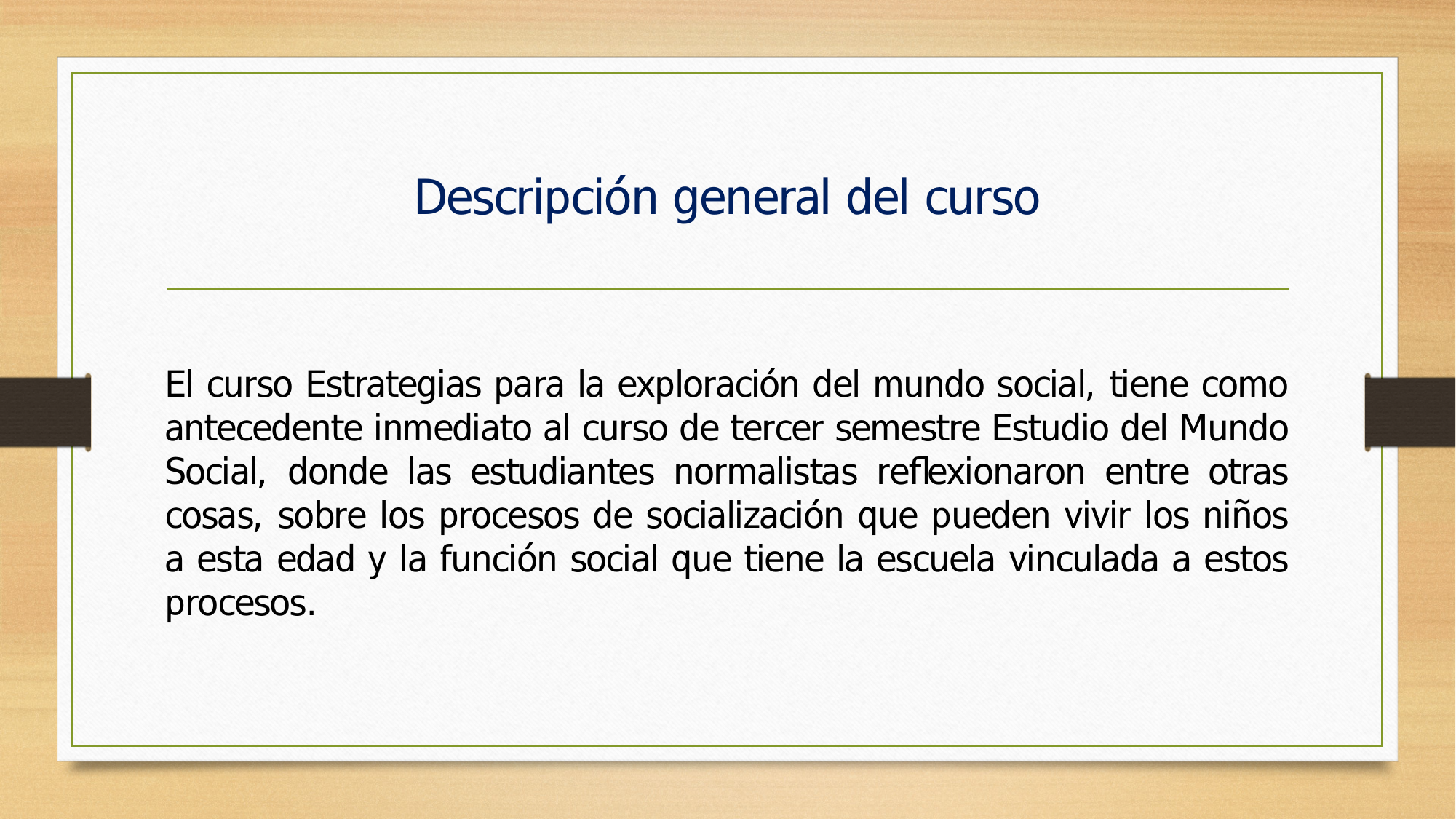

# Descripción general del curso
El curso Estrategias para la exploración del mundo social, tiene como antecedente inmediato al curso de tercer semestre Estudio del Mundo Social, donde las estudiantes normalistas reflexionaron entre otras cosas, sobre los procesos de socialización que pueden vivir los niños a esta edad y la función social que tiene la escuela vinculada a estos procesos.